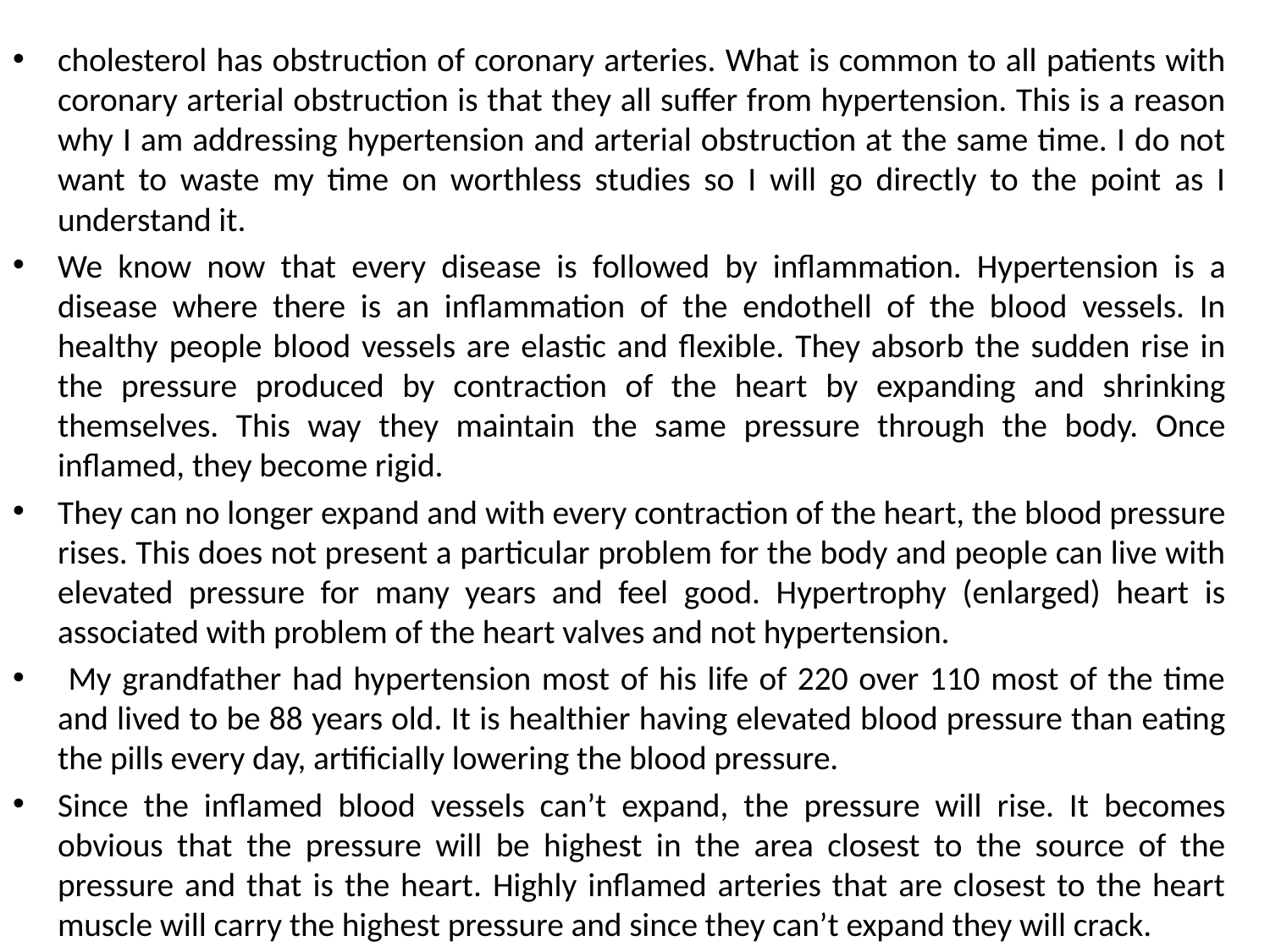

cholesterol has obstruction of coronary arteries. What is common to all patients with coronary arterial obstruction is that they all suffer from hypertension. This is a reason why I am addressing hypertension and arterial obstruction at the same time. I do not want to waste my time on worthless studies so I will go directly to the point as I understand it.
We know now that every disease is followed by inflammation. Hypertension is a disease where there is an inflammation of the endothell of the blood vessels. In healthy people blood vessels are elastic and flexible. They absorb the sudden rise in the pressure produced by contraction of the heart by expanding and shrinking themselves. This way they maintain the same pressure through the body. Once inflamed, they become rigid.
They can no longer expand and with every contraction of the heart, the blood pressure rises. This does not present a particular problem for the body and people can live with elevated pressure for many years and feel good. Hypertrophy (enlarged) heart is associated with problem of the heart valves and not hypertension.
 My grandfather had hypertension most of his life of 220 over 110 most of the time and lived to be 88 years old. It is healthier having elevated blood pressure than eating the pills every day, artificially lowering the blood pressure.
Since the inflamed blood vessels can’t expand, the pressure will rise. It becomes obvious that the pressure will be highest in the area closest to the source of the pressure and that is the heart. Highly inflamed arteries that are closest to the heart muscle will carry the highest pressure and since they can’t expand they will crack.